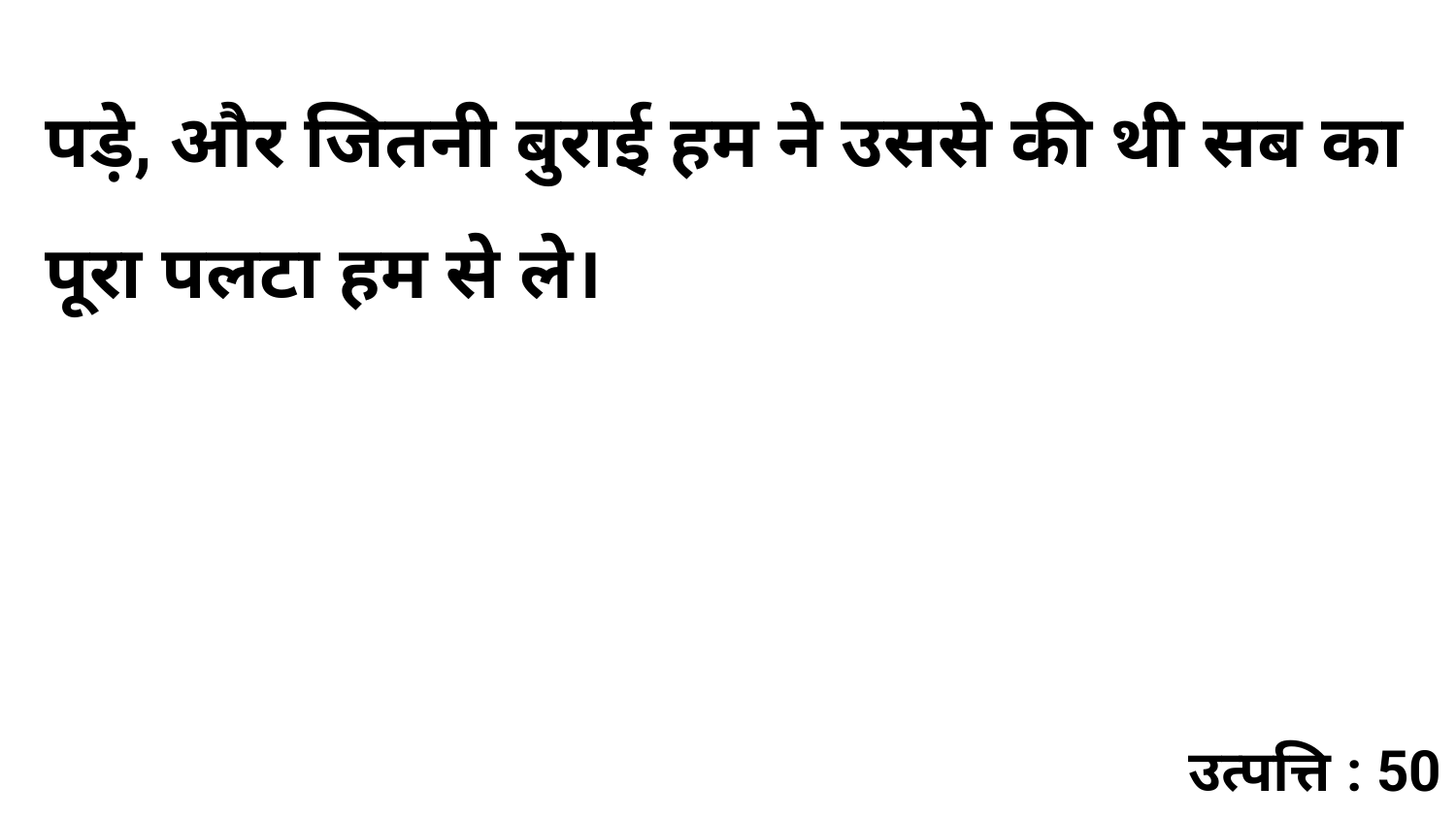

पड़े, और जितनी बुराई हम ने उससे की थी सब का पूरा पलटा हम से ले।
उत्पत्ति : 50